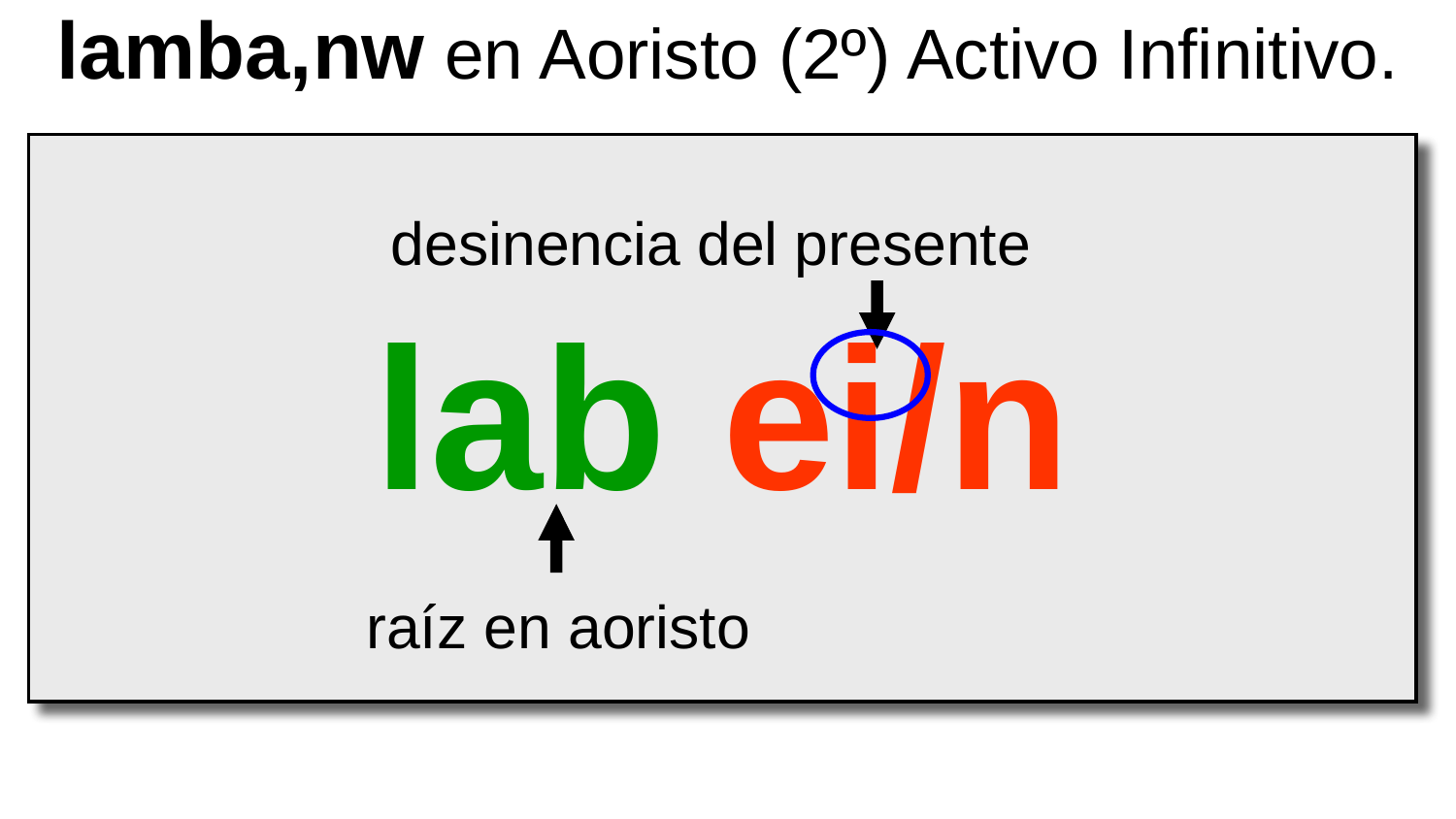

lamba,nw en Aoristo (2º) Activo Infinitivo.

lab ei/n
desinencia del presente

raíz en aoristo